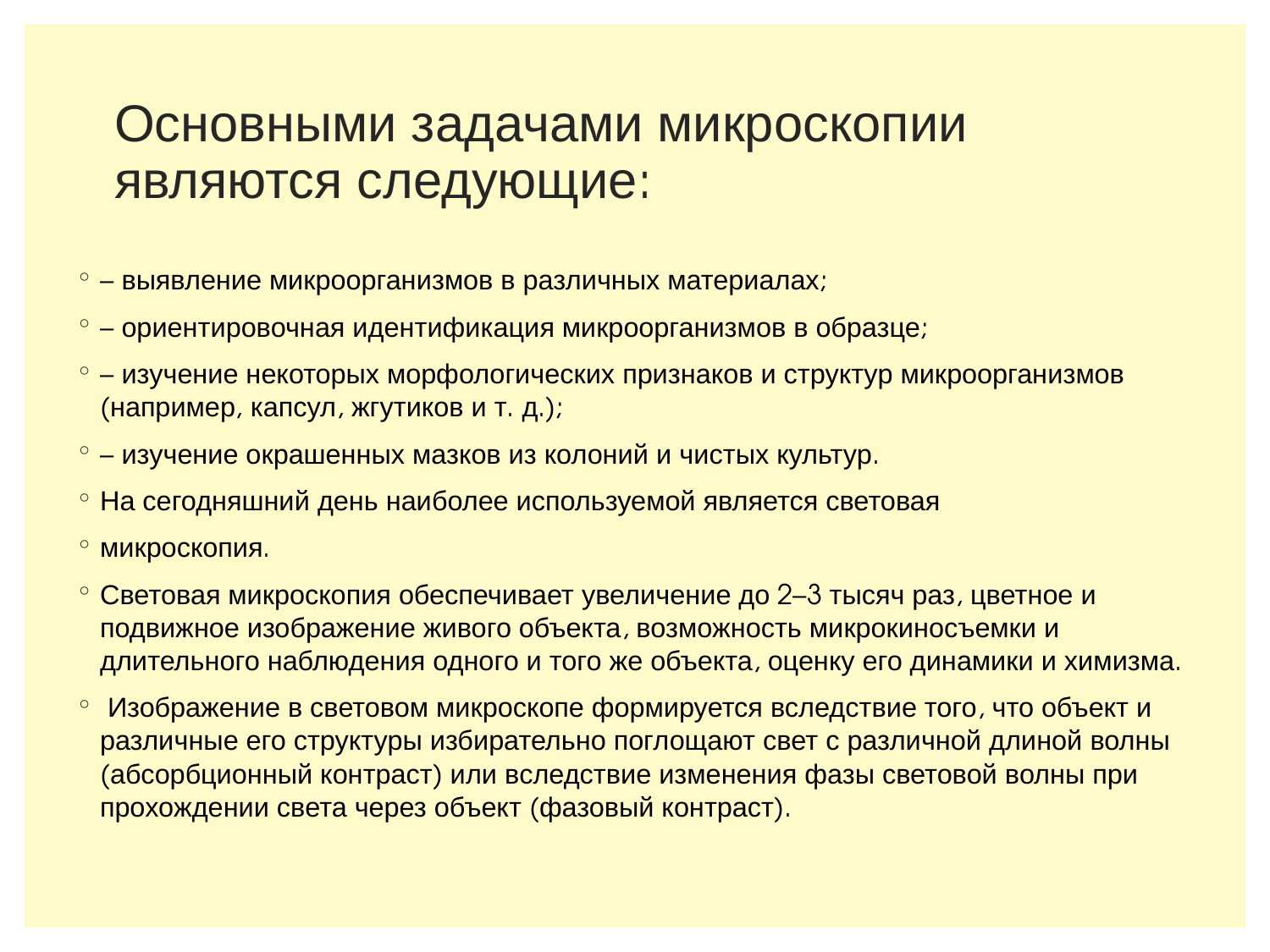

# Основными задачами микроскопии являются следующие:
– выявление микроорганизмов в различных материалах;
– ориентировочная идентификация микроорганизмов в образце;
– изучение некоторых морфологических признаков и структур микроорганизмов (например, капсул, жгутиков и т. д.);
– изучение окрашенных мазков из колоний и чистых культур.
На сегодняшний день наиболее используемой является световая
микроскопия.
Световая микроскопия обеспечивает увеличение до 2–3 тысяч раз, цветное и подвижное изображение живого объекта, возможность микрокиносъемки и длительного наблюдения одного и того же объекта, оценку его динамики и химизма.
 Изображение в световом микроскопе формируется вследствие того, что объект и различные его структуры избирательно поглощают свет с различной длиной волны (абсорбционный контраст) или вследствие изменения фазы световой волны при прохождении света через объект (фазовый контраст).